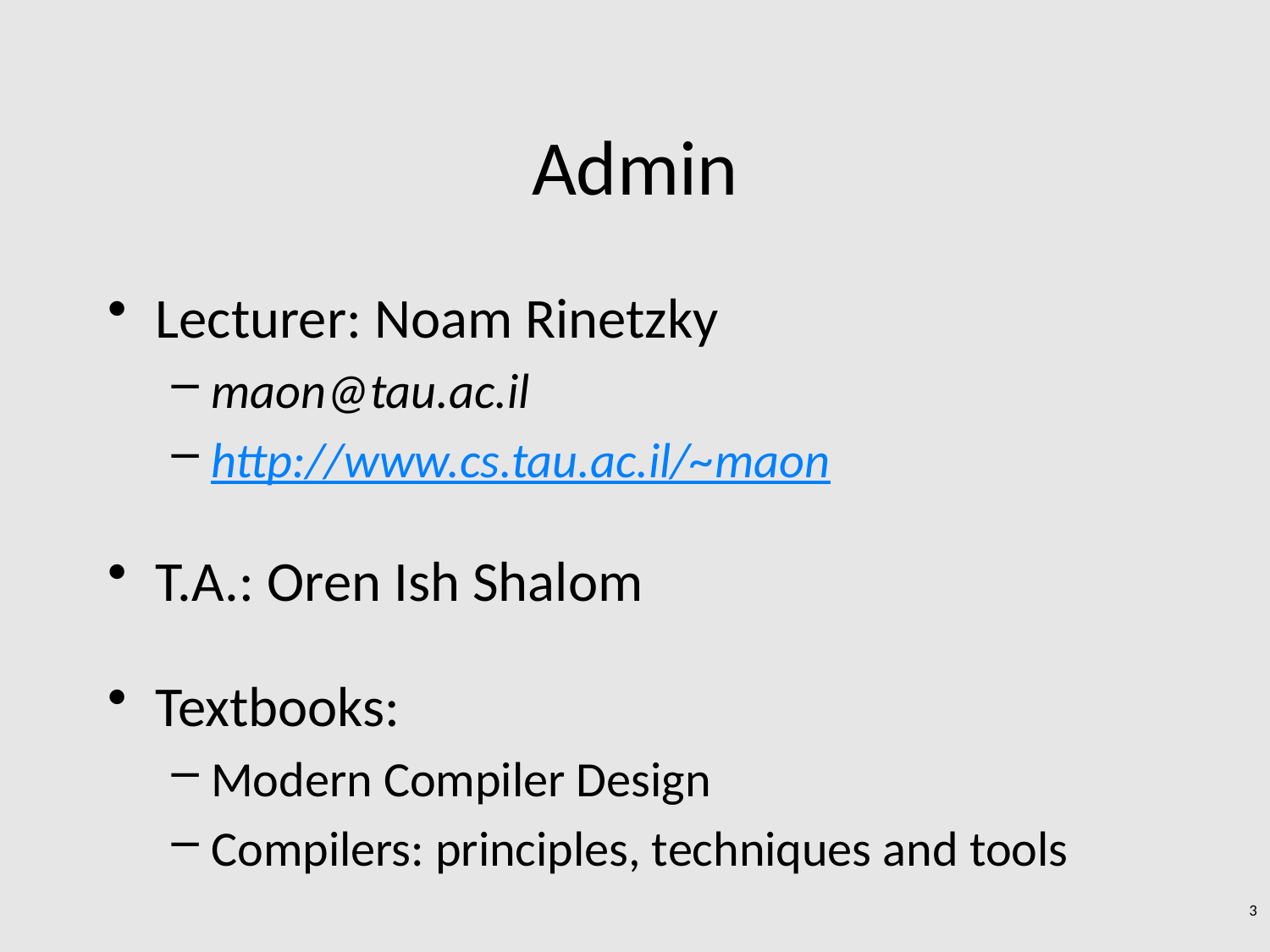

# Admin
Lecturer: Noam Rinetzky
maon@tau.ac.il
http://www.cs.tau.ac.il/~maon

T.A.: Oren Ish Shalom

Textbooks:
Modern Compiler Design
Compilers: principles, techniques and tools

3